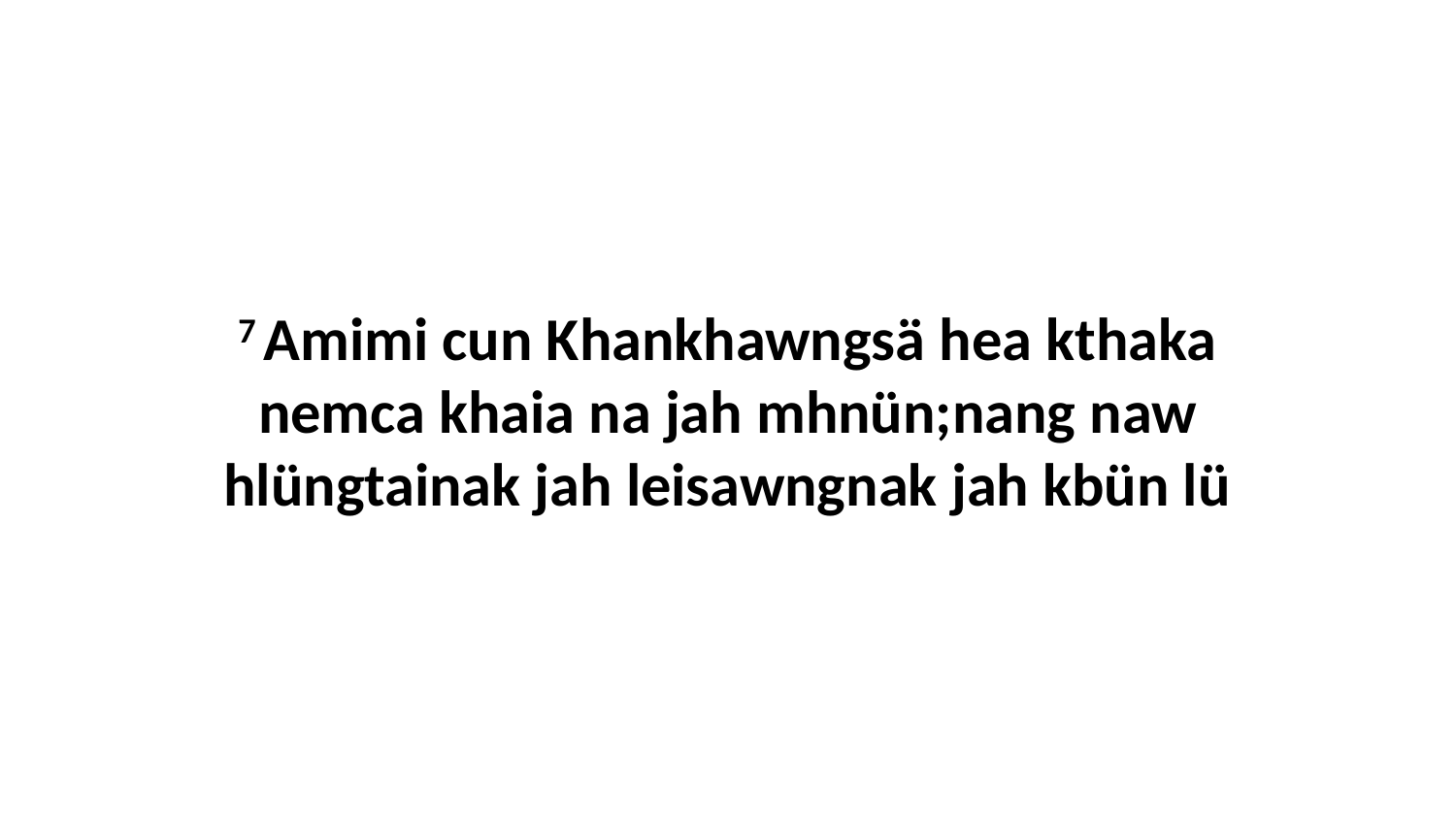

7 Amimi cun Khankhawngsä hea kthaka nemca khaia na jah mhnün;nang naw hlüngtainak jah leisawngnak jah kbün lü